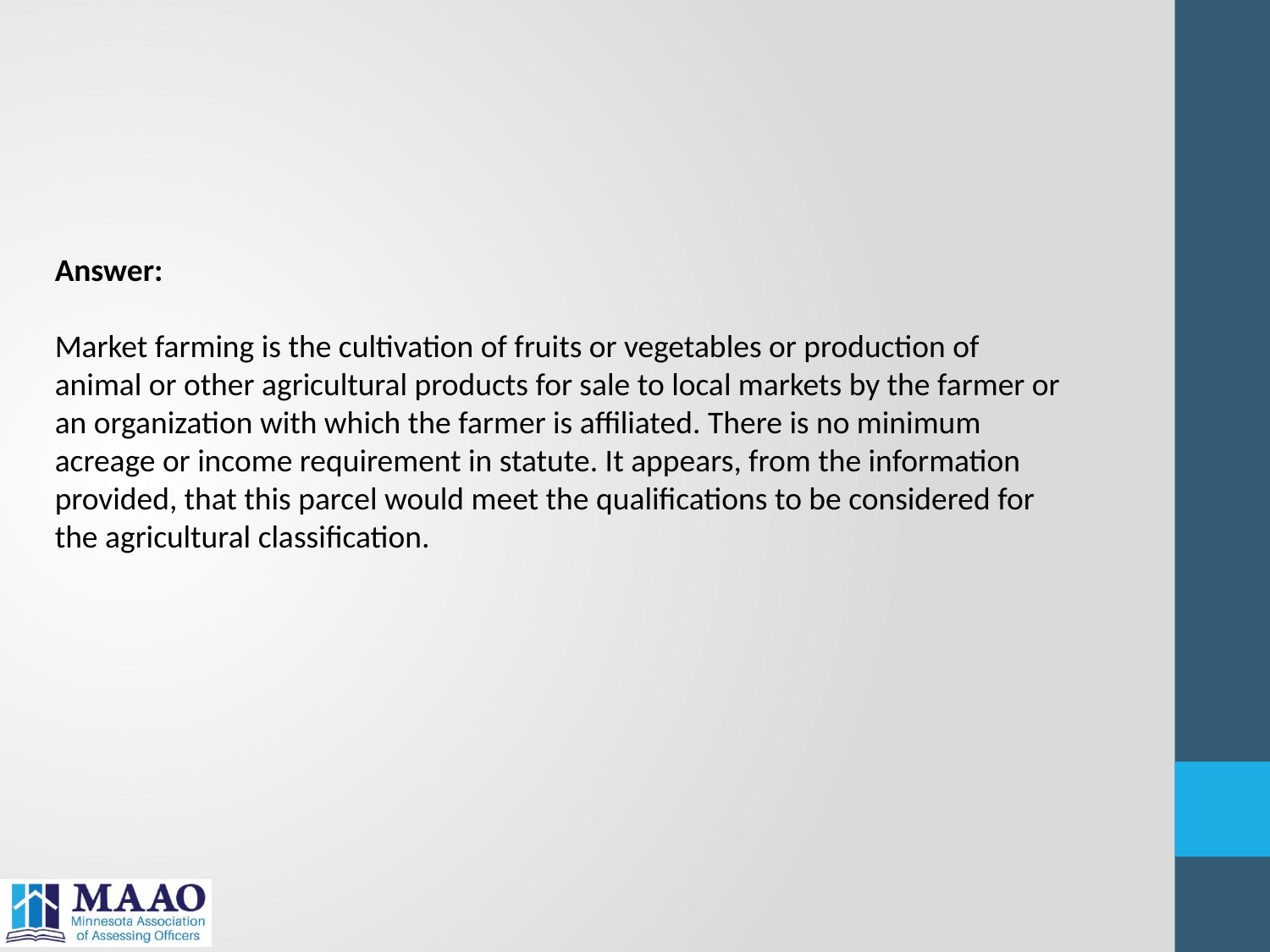

Answer:

Market farming is the cultivation of fruits or vegetables or production of animal or other agricultural products for sale to local markets by the farmer or an organization with which the farmer is affiliated. There is no minimum acreage or income requirement in statute. It appears, from the information provided, that this parcel would meet the qualifications to be considered for the agricultural classification.